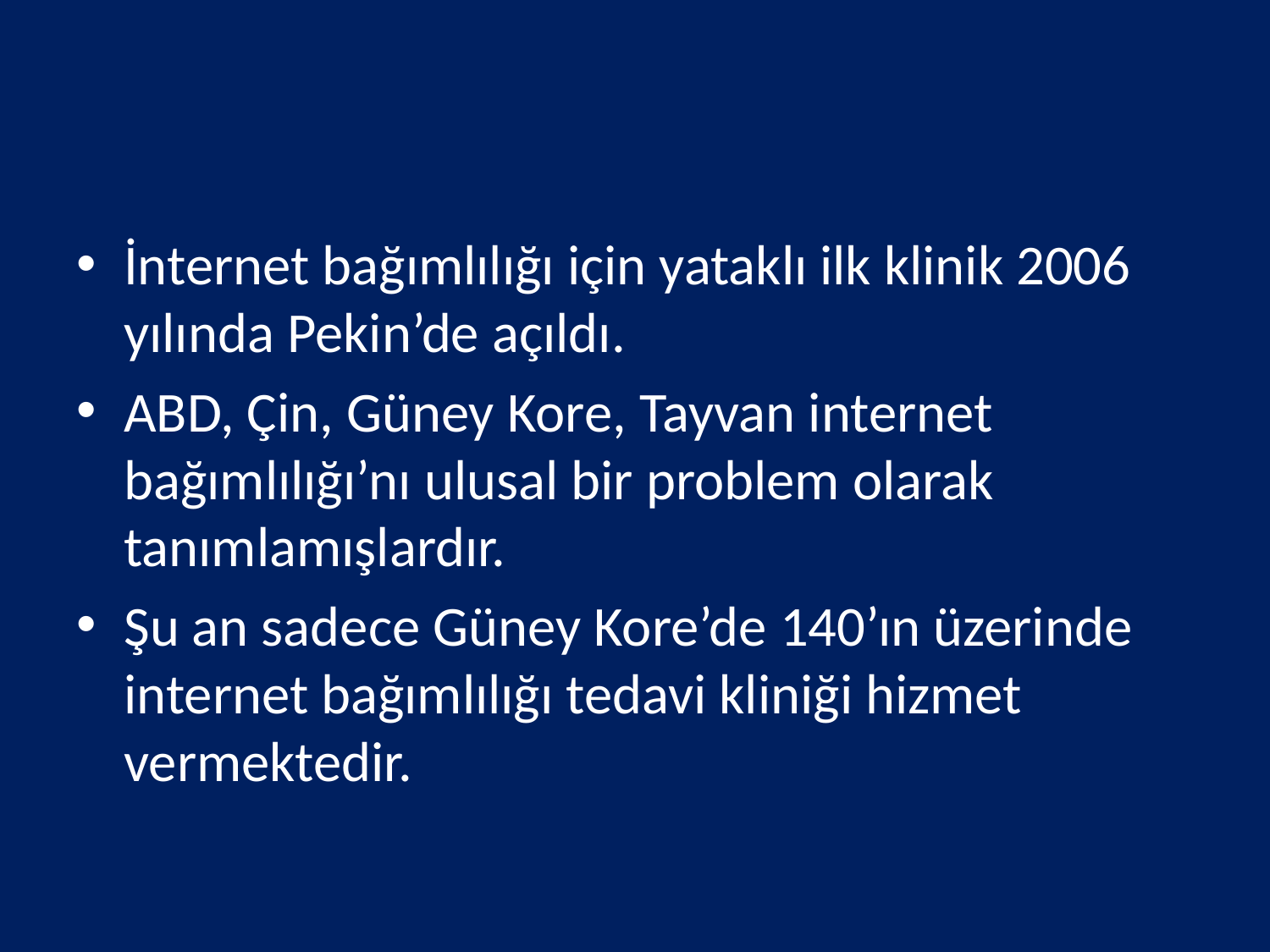

İnternet bağımlılığı için yataklı ilk klinik 2006 yılında Pekin’de açıldı.
ABD, Çin, Güney Kore, Tayvan internet bağımlılığı’nı ulusal bir problem olarak tanımlamışlardır.
Şu an sadece Güney Kore’de 140’ın üzerinde internet bağımlılığı tedavi kliniği hizmet vermektedir.